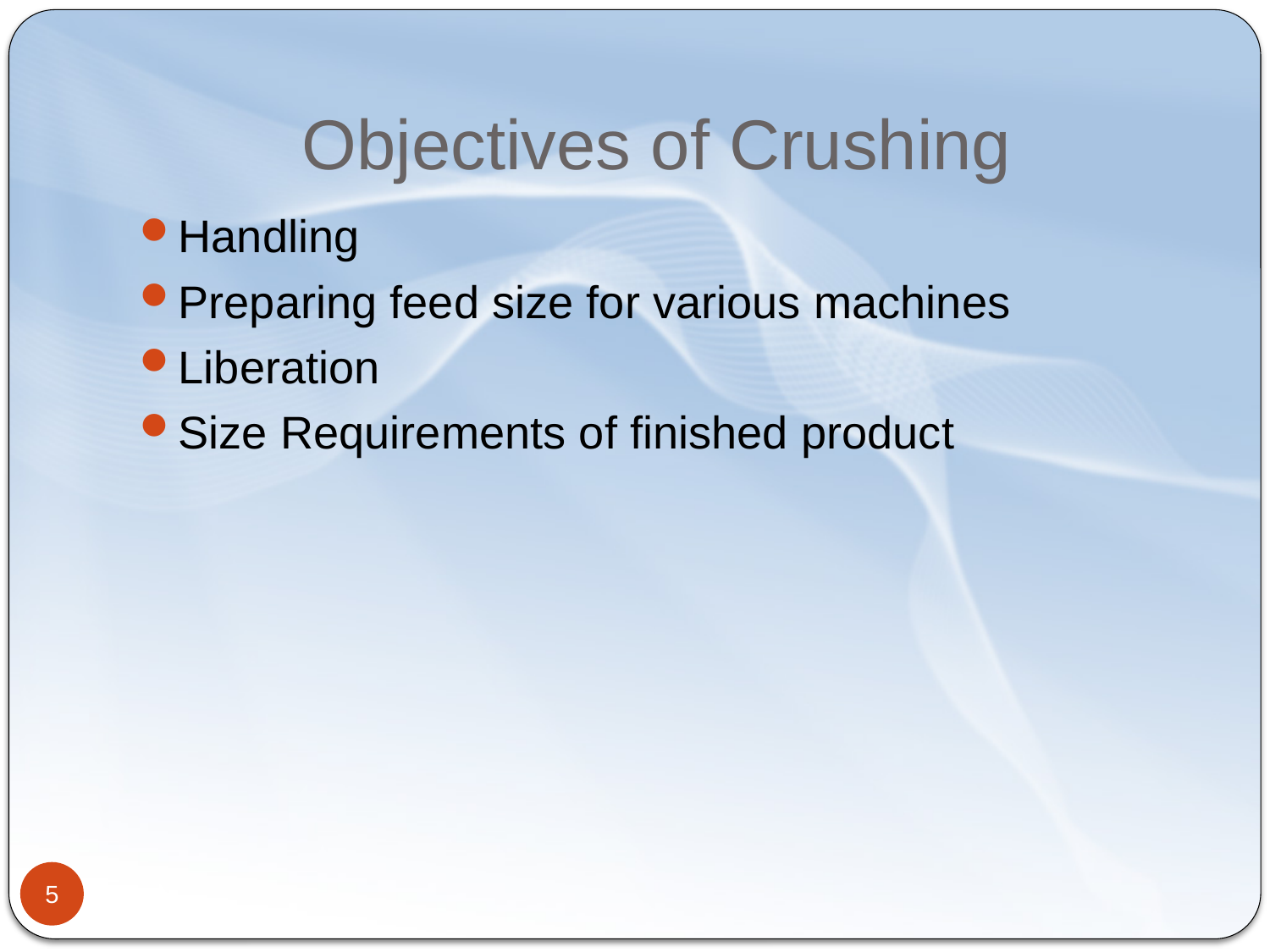

# Objectives of Crushing
Handling
Preparing feed size for various machines
Liberation
Size Requirements of finished product
5